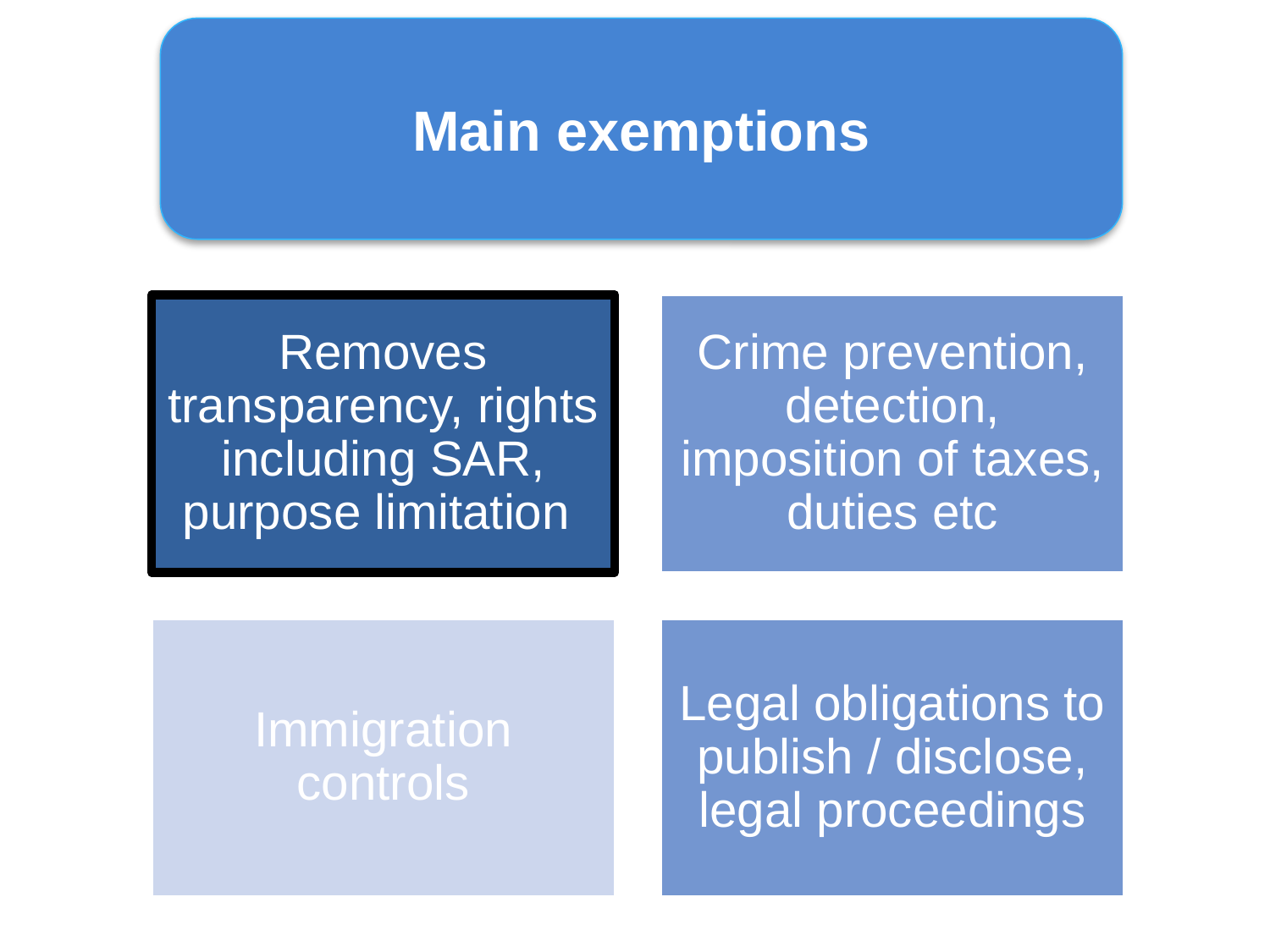

Main exemptions
Removes transparency, rights including SAR, purpose limitation
Crime prevention, detection, imposition of taxes, duties etc
Immigration controls
Legal obligations to publish / disclose, legal proceedings